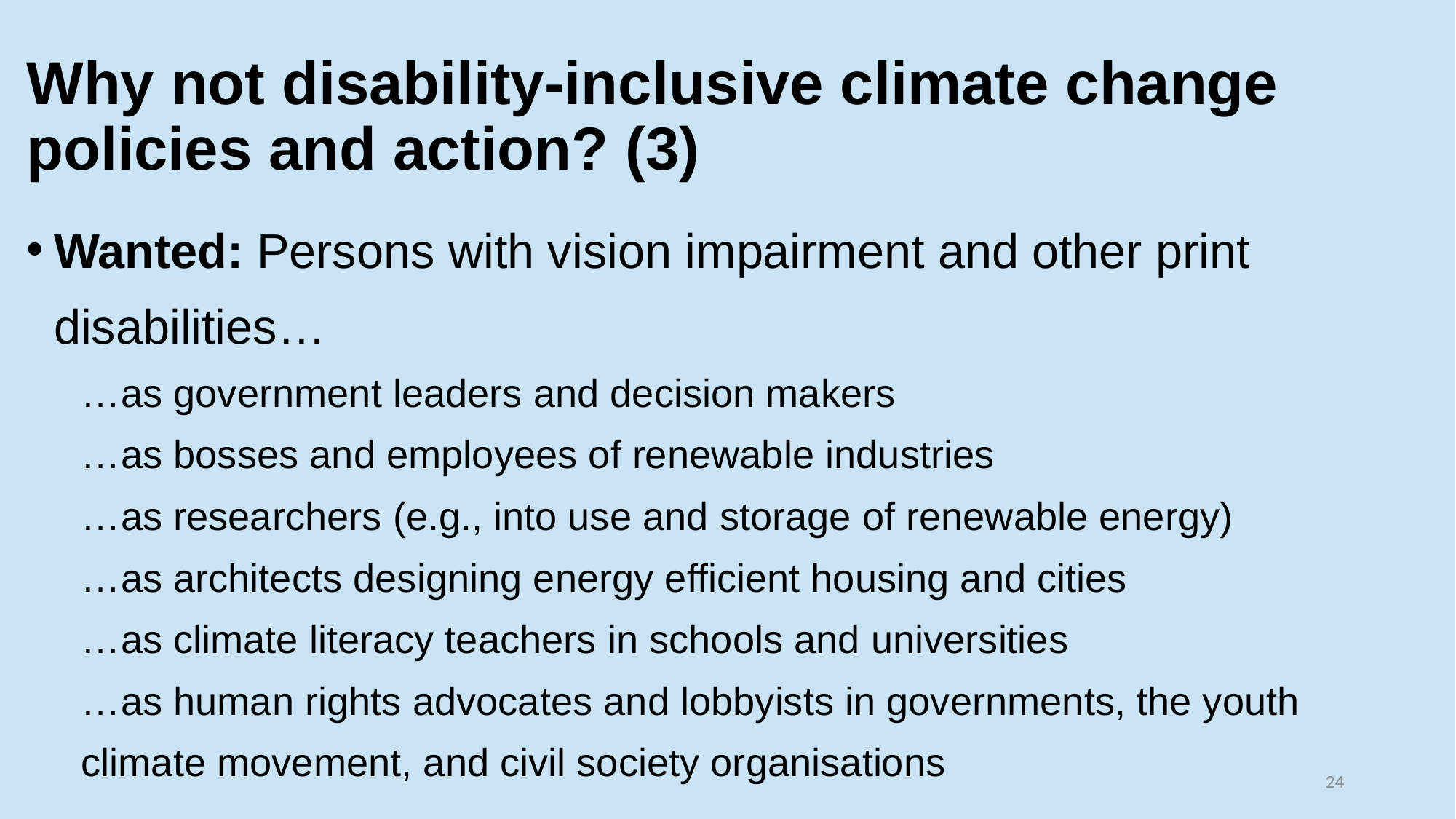

# Why not disability-inclusive climate change policies and action? (3)
Wanted: Persons with vision impairment and other print disabilities…
…as government leaders and decision makers
…as bosses and employees of renewable industries
…as researchers (e.g., into use and storage of renewable energy)
…as architects designing energy efficient housing and cities
…as climate literacy teachers in schools and universities
…as human rights advocates and lobbyists in governments, the youth climate movement, and civil society organisations

24